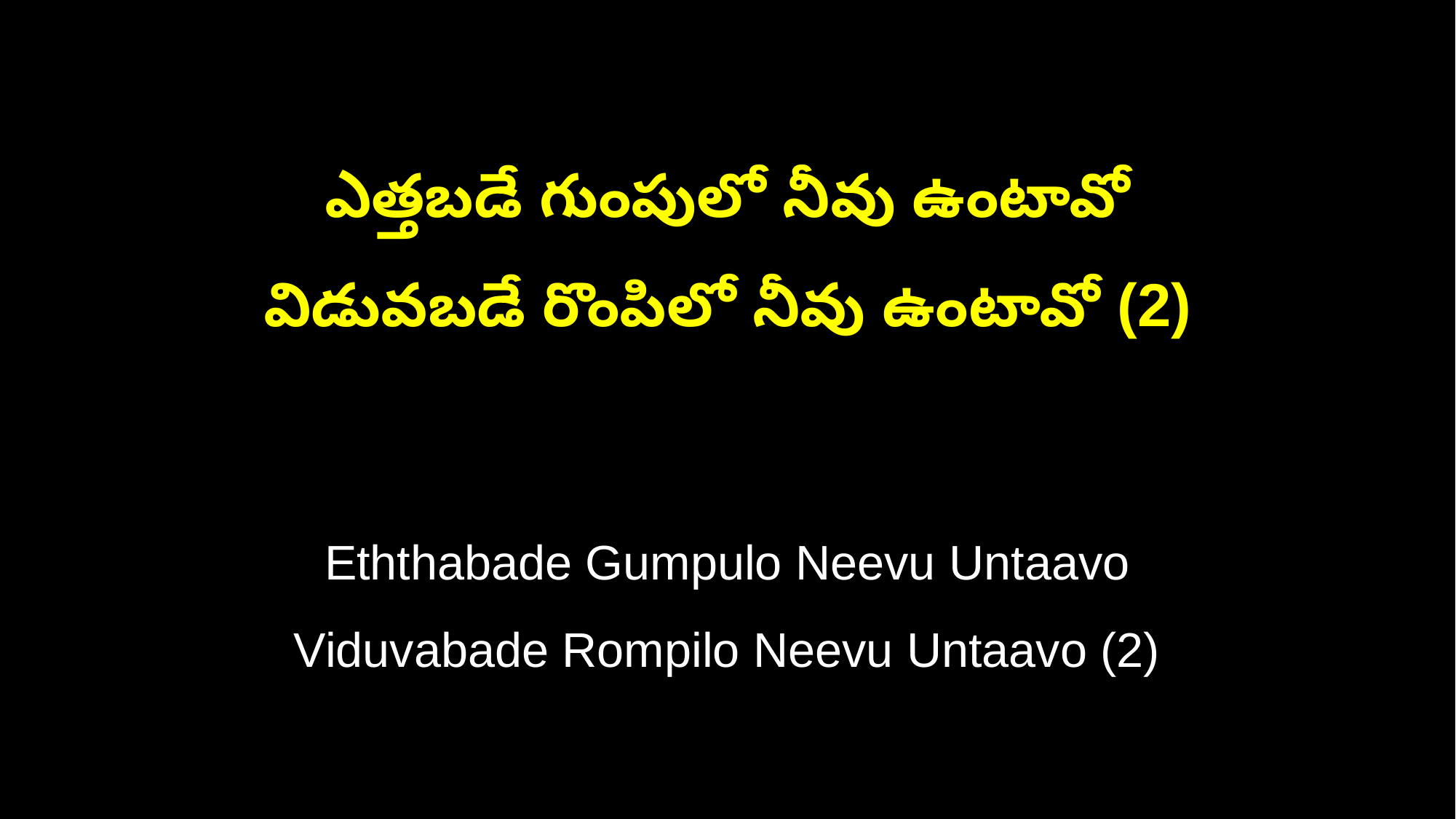

ఎత్తబడే గుంపులో నీవు ఉంటావో
విడువబడే రొంపిలో నీవు ఉంటావో (2)
Eththabade Gumpulo Neevu Untaavo
Viduvabade Rompilo Neevu Untaavo (2)